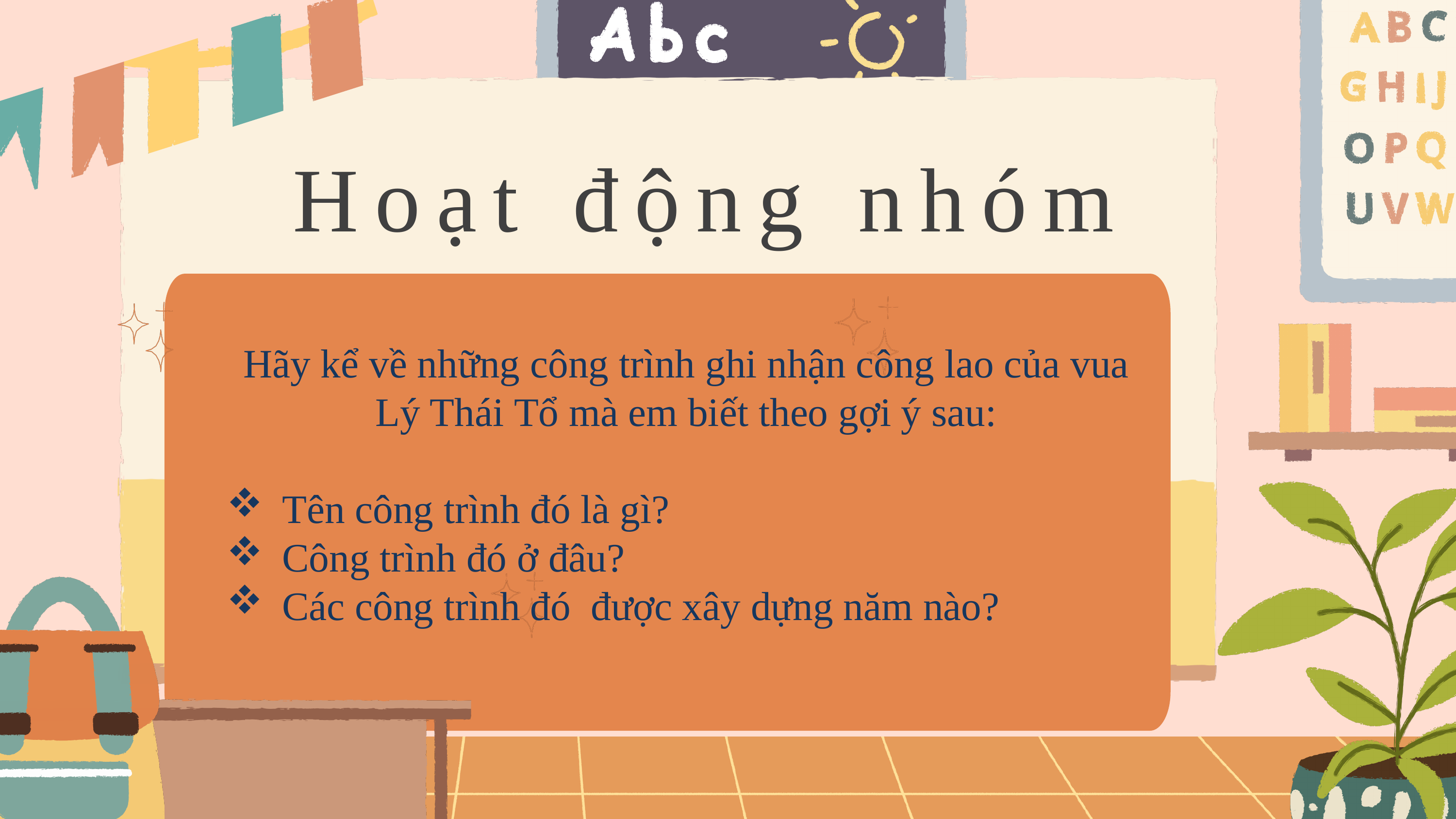

Hoạt động nhóm

Hãy kể về những công trình ghi nhận công lao của vua Lý Thái Tổ mà em biết theo gợi ý sau:

 Tên công trình đó là gì?
 Công trình đó ở đâu?
 Các công trình đó  được xây dựng năm nào?